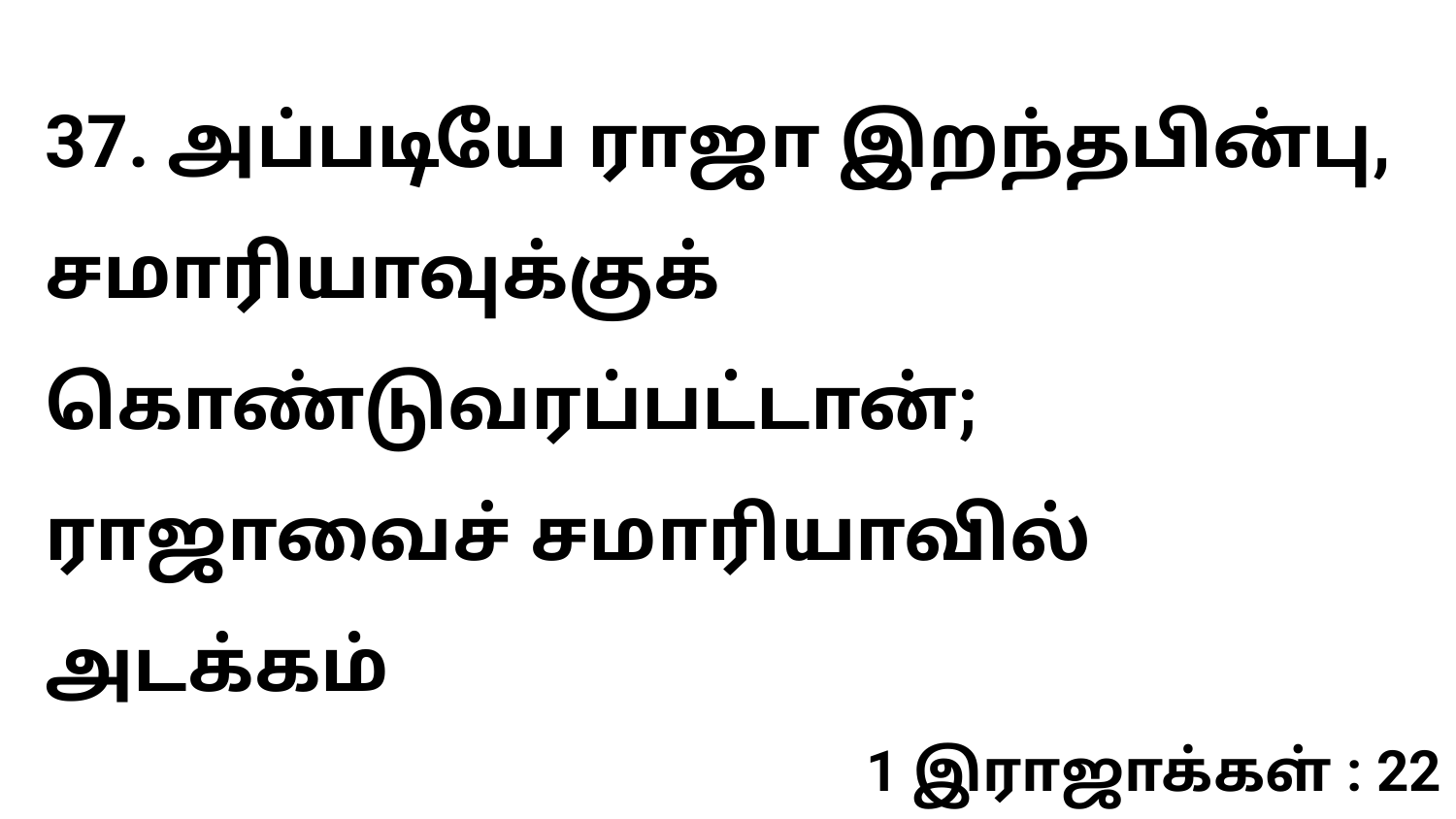

37. அப்படியே ராஜா இறந்தபின்பு, சமாரியாவுக்குக் கொண்டுவரப்பட்டான்; ராஜாவைச் சமாரியாவில் அடக்கம்
1 இராஜாக்கள் : 22